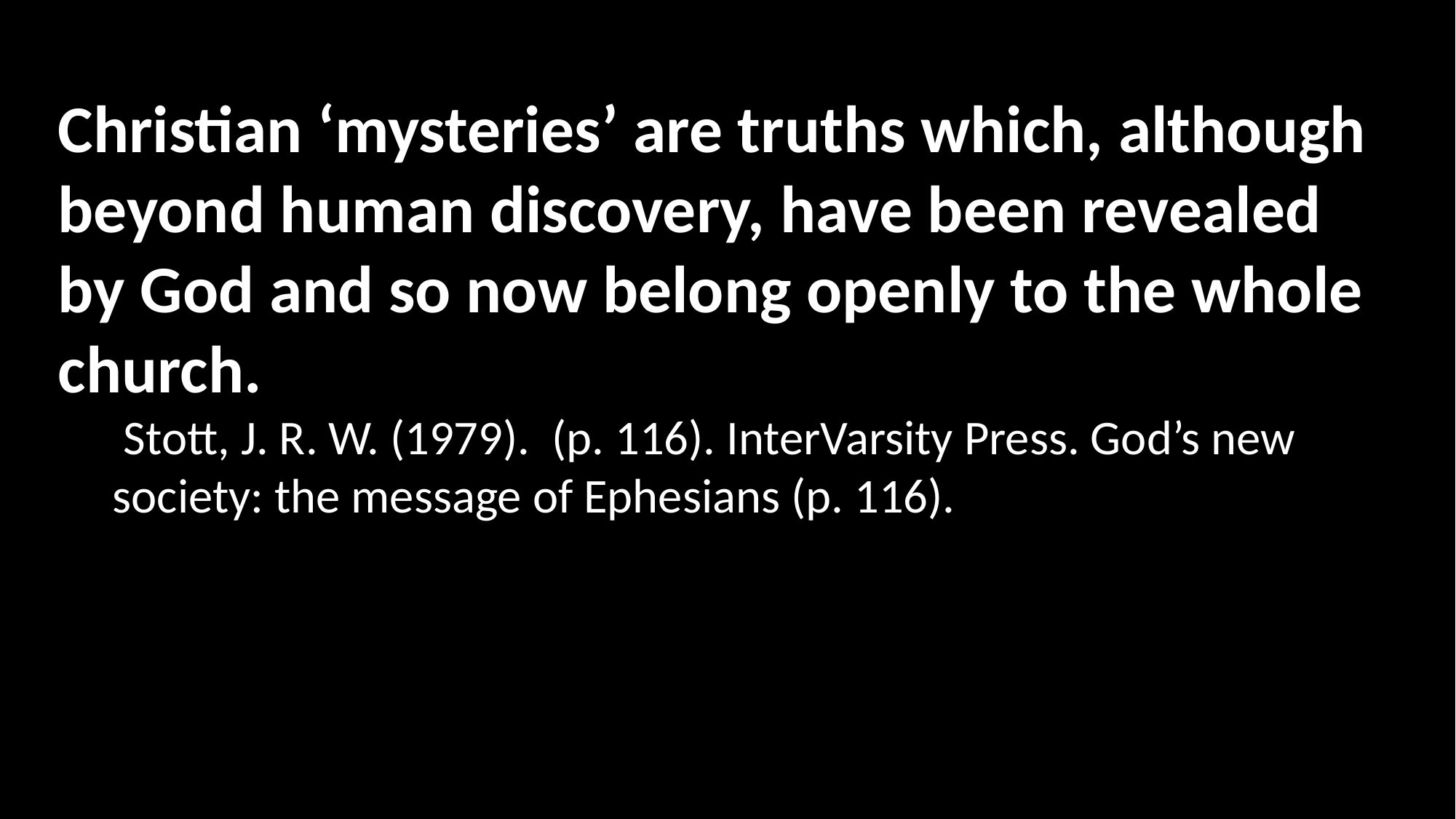

Christian ‘mysteries’ are truths which, although beyond human discovery, have been revealed by God and so now belong openly to the whole church.
 Stott, J. R. W. (1979).  (p. 116). InterVarsity Press. God’s new society: the message of Ephesians (p. 116).